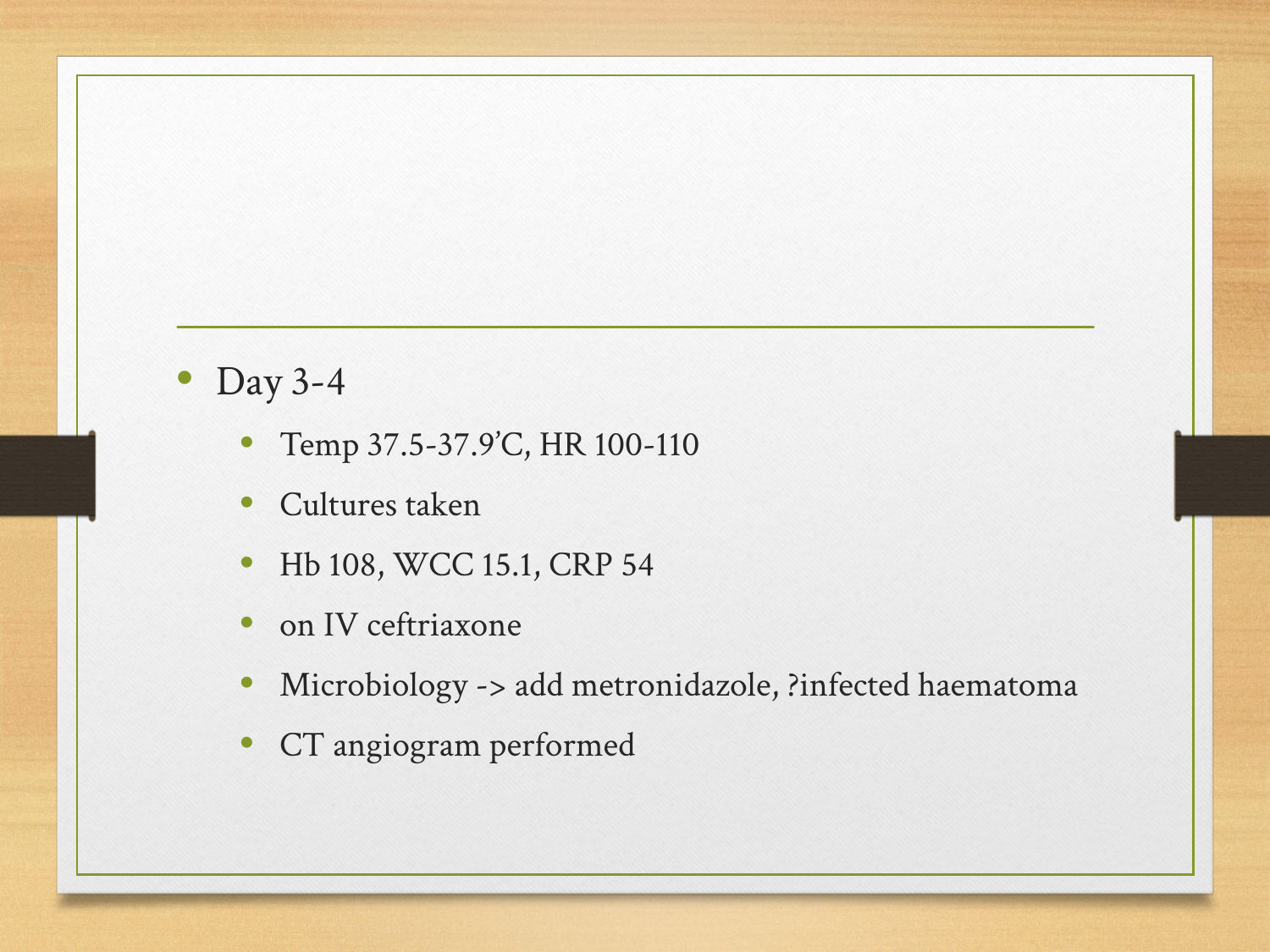

#
Day 3-4
Temp 37.5-37.9’C, HR 100-110
Cultures taken
Hb 108, WCC 15.1, CRP 54
on IV ceftriaxone
Microbiology -> add metronidazole, ?infected haematoma
CT angiogram performed